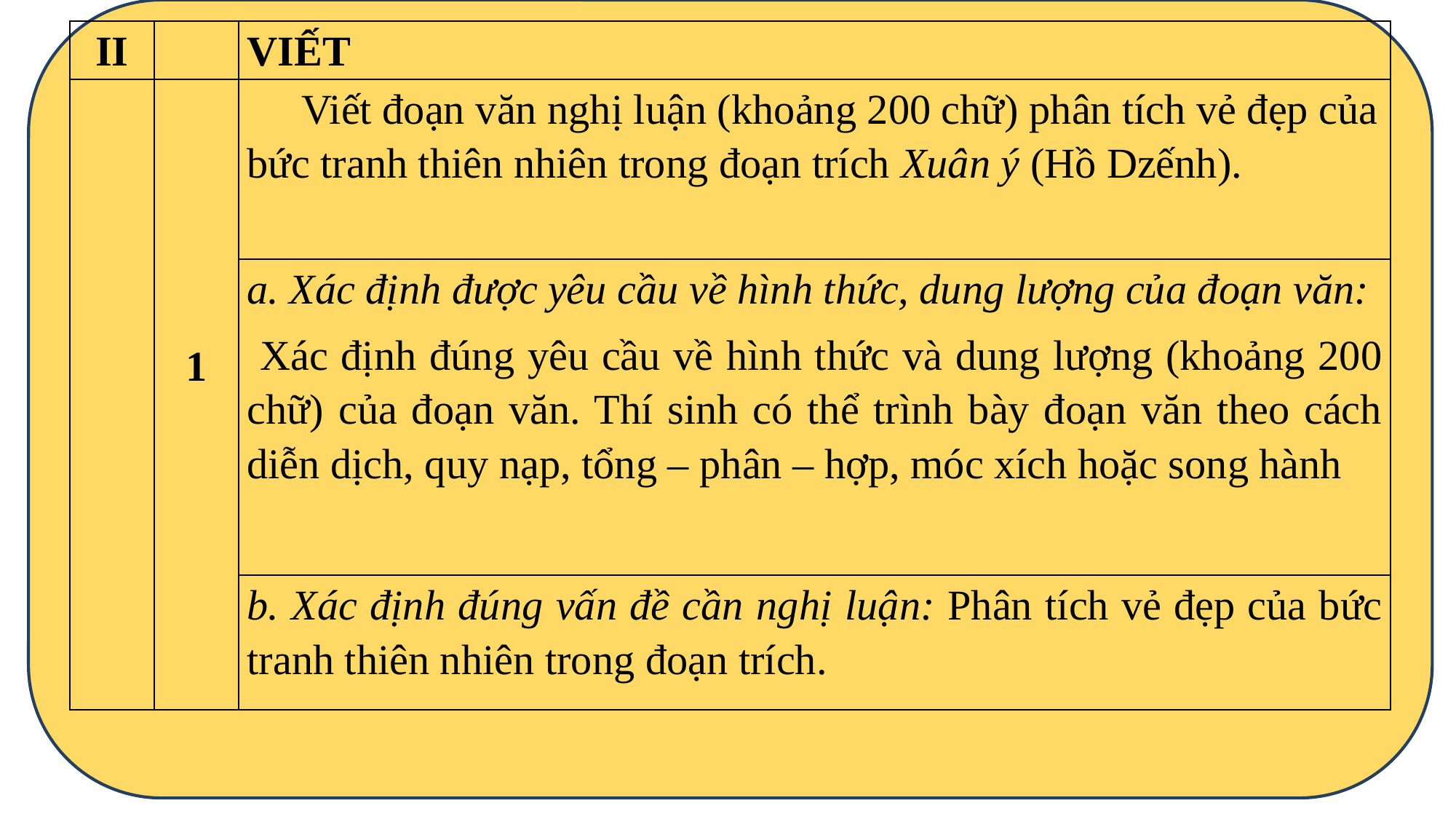

| II |  | VIẾT |
| --- | --- | --- |
|  | 1 | Viết đoạn văn nghị luận (khoảng 200 chữ) phân tích vẻ đẹp của bức tranh thiên nhiên trong đoạn trích Xuân ý (Hồ Dzếnh). |
|  |  | a. Xác định được yêu cầu về hình thức, dung lượng của đoạn văn: Xác định đúng yêu cầu về hình thức và dung lượng (khoảng 200 chữ) của đoạn văn. Thí sinh có thể trình bày đoạn văn theo cách diễn dịch, quy nạp, tổng – phân – hợp, móc xích hoặc song hành |
|  |  | b. Xác định đúng vấn đề cần nghị luận: Phân tích vẻ đẹp của bức tranh thiên nhiên trong đoạn trích. |